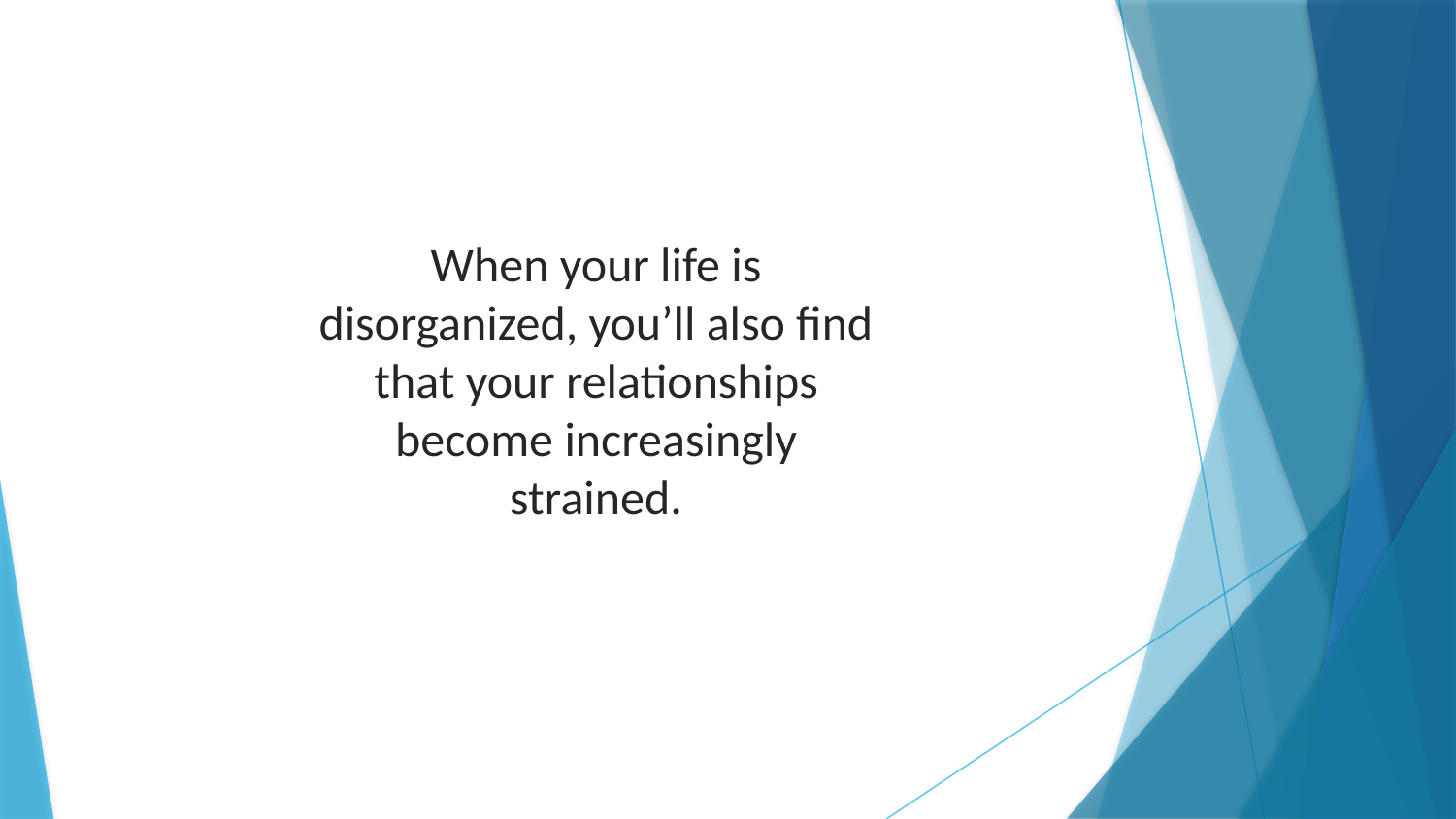

When your life is disorganized, you’ll also find that your relationships become increasingly strained.